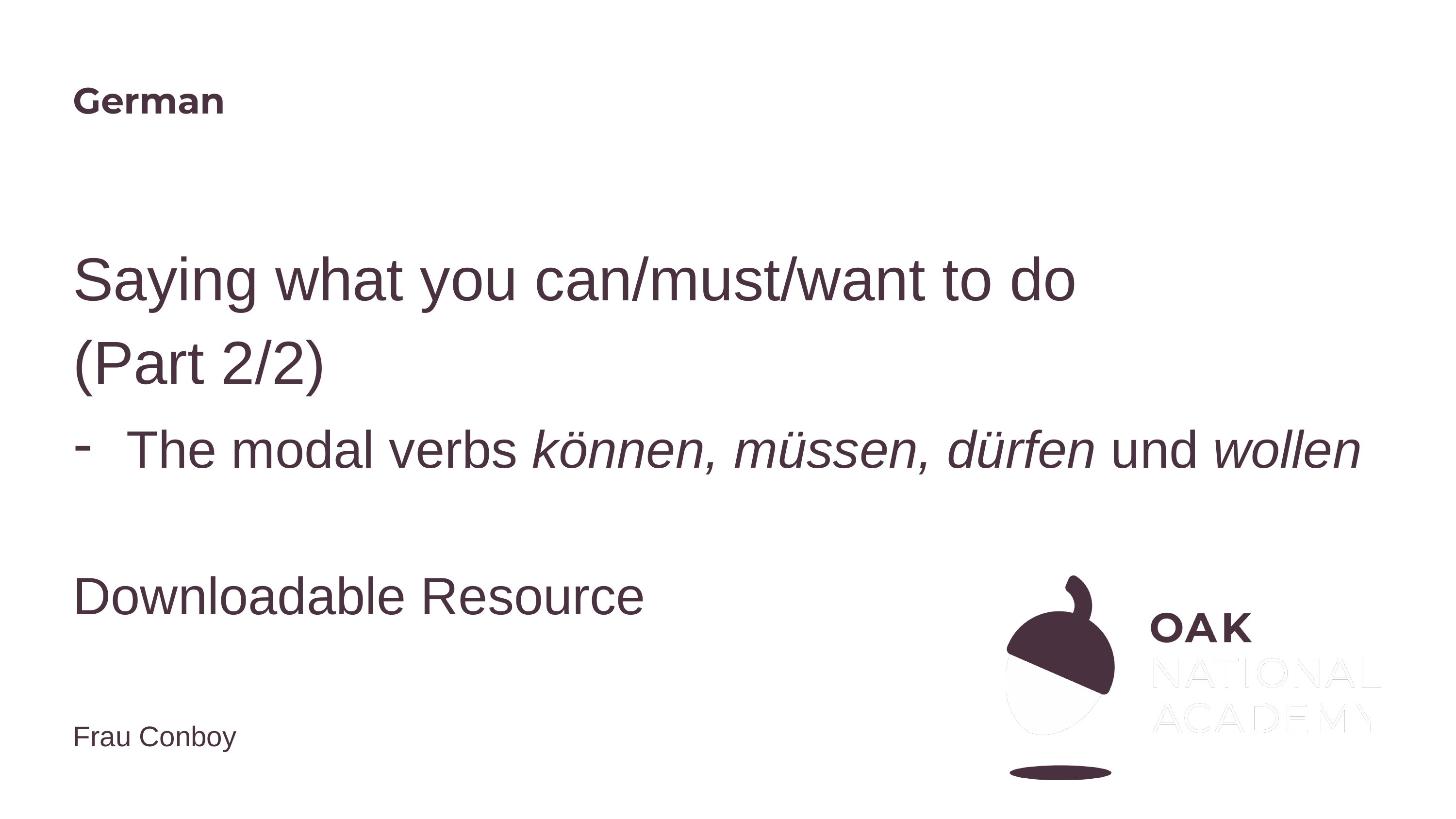

German
# Saying what you can/must/want to do
(Part 2/2)
 The modal verbs können, müssen, dürfen und wollen

Downloadable Resource
Frau Conboy